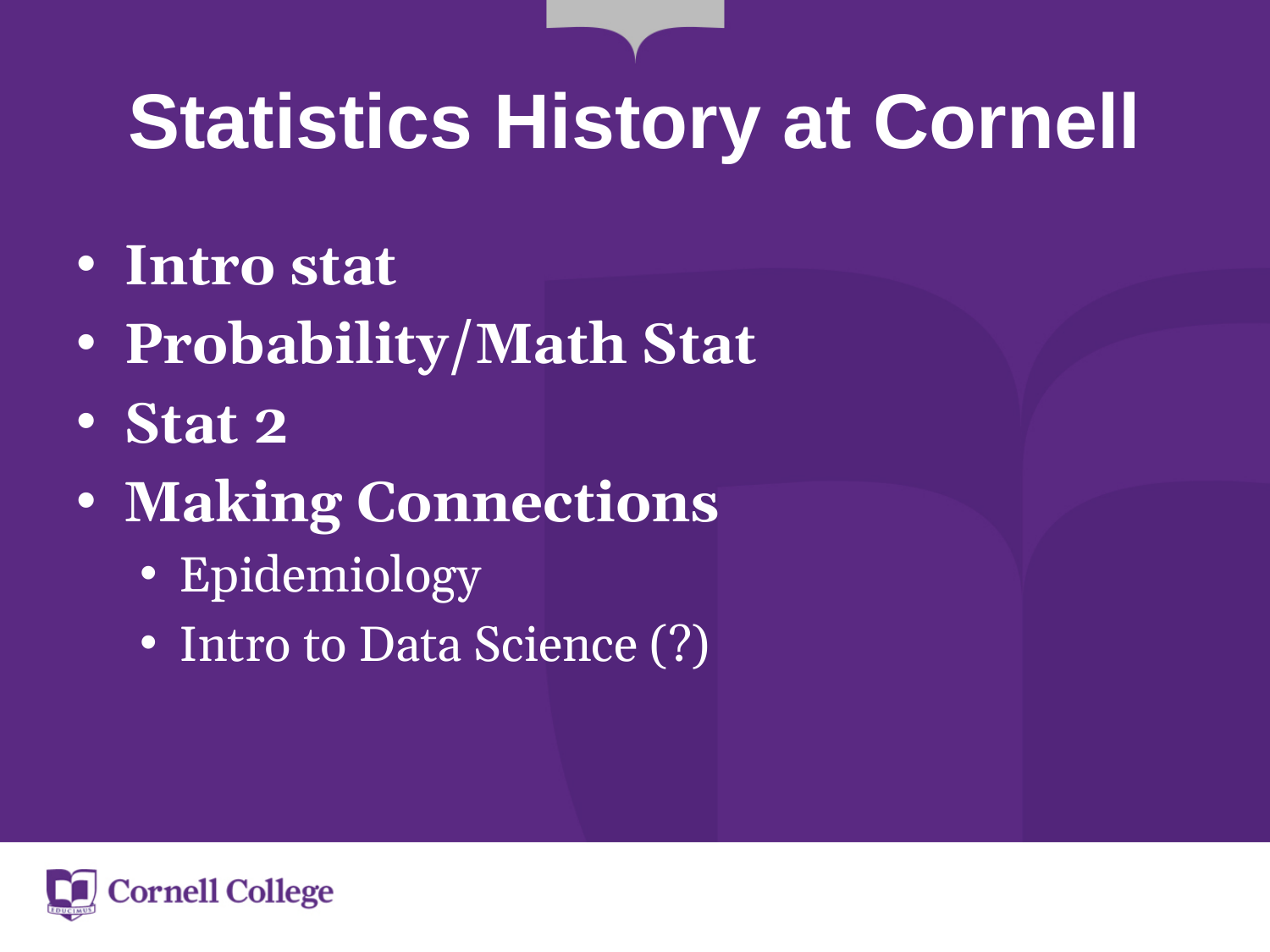

# Statistics History at Cornell
Intro stat
Probability/Math Stat
Stat 2
Making Connections
Epidemiology
Intro to Data Science (?)